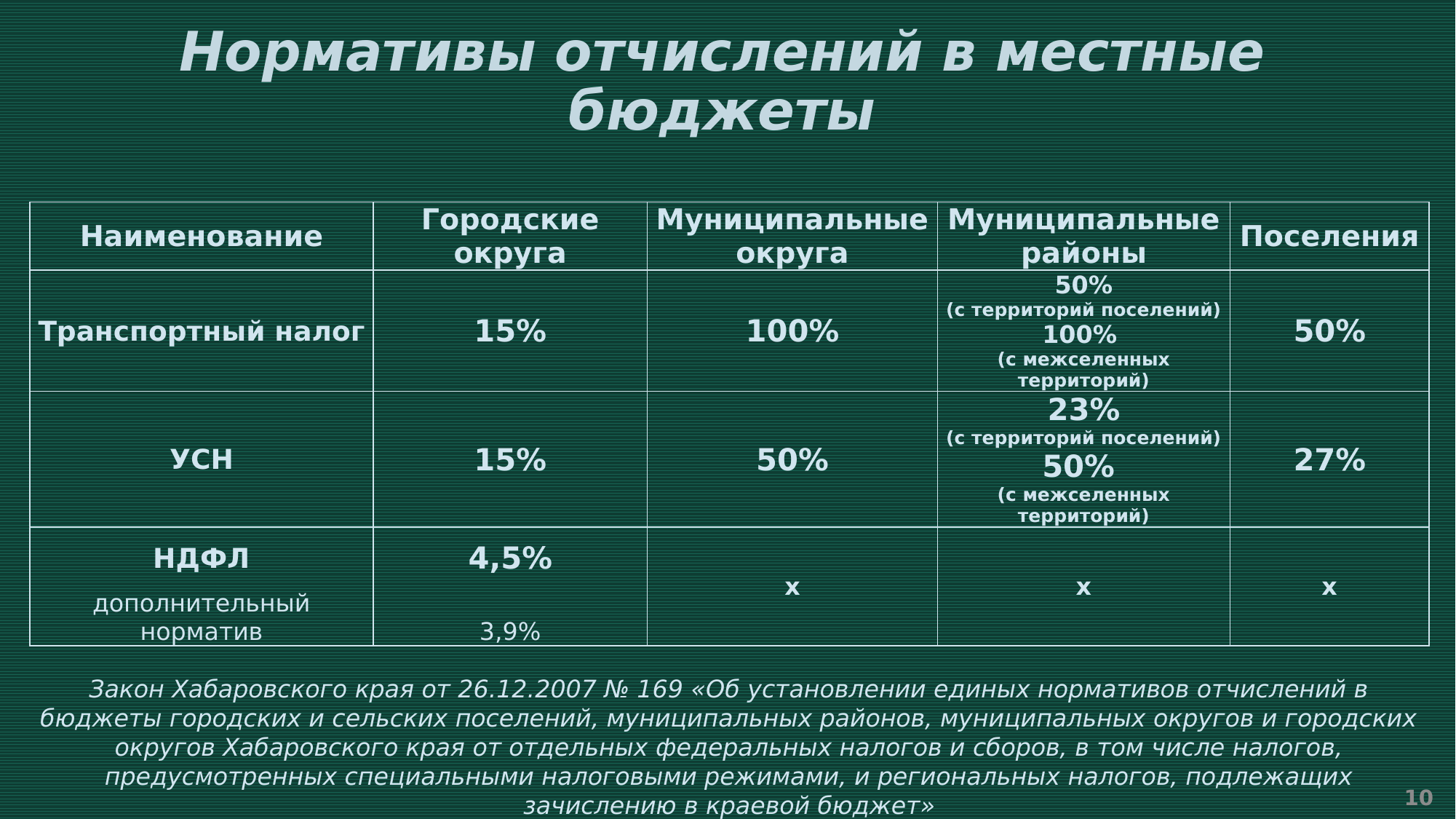

Нормативы отчислений в местные бюджеты
| Наименование | Городские округа | Муниципальные округа | Муниципальные районы | Поселения |
| --- | --- | --- | --- | --- |
| Транспортный налог | 15% | 100% | 50% (с территорий поселений) 100% (с межселенных территорий) | 50% |
| УСН | 15% | 50% | 23% (с территорий поселений) 50% (с межселенных территорий) | 27% |
| НДФЛ | 4,5% | х | х | х |
| дополнительный норматив | 3,9% |  |  |  |
Закон Хабаровского края от 26.12.2007 № 169 «Об установлении единых нормативов отчислений в бюджеты городских и сельских поселений, муниципальных районов, муниципальных округов и городских округов Хабаровского края от отдельных федеральных налогов и сборов, в том числе налогов, предусмотренных специальными налоговыми режимами, и региональных налогов, подлежащих зачислению в краевой бюджет»
10